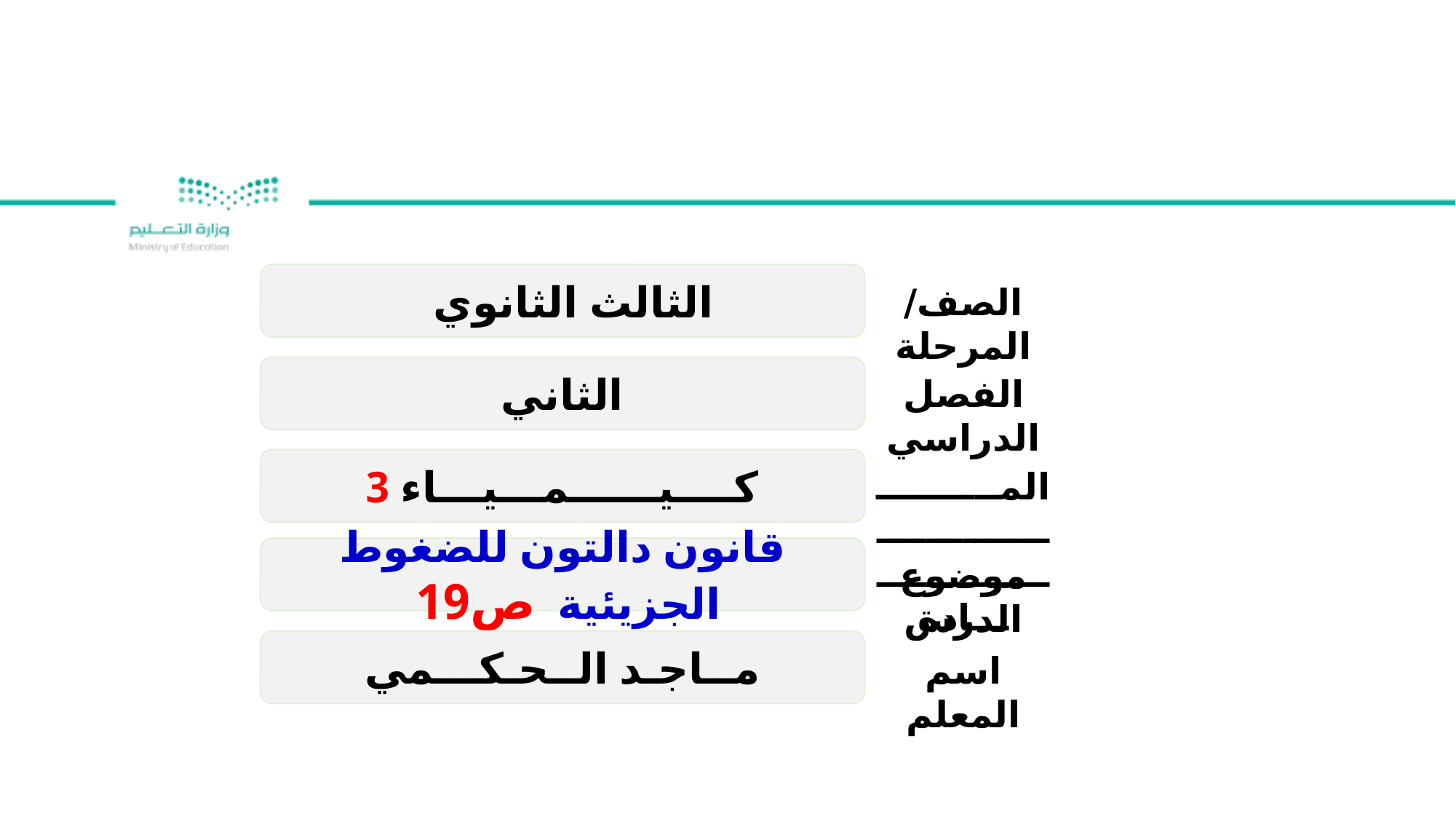

الثالث الثانوي
الصف/ المرحلة
الثاني
الفصل الدراسي
كــــيــــــمـــيـــاء 3
المـــــــــــــــــــــــــــــــــــــــــادة
قانون دالتون للضغوط الجزيئية  ص19
موضوع الدرس
مــاجـد الــحـكـــمي
اسم المعلم